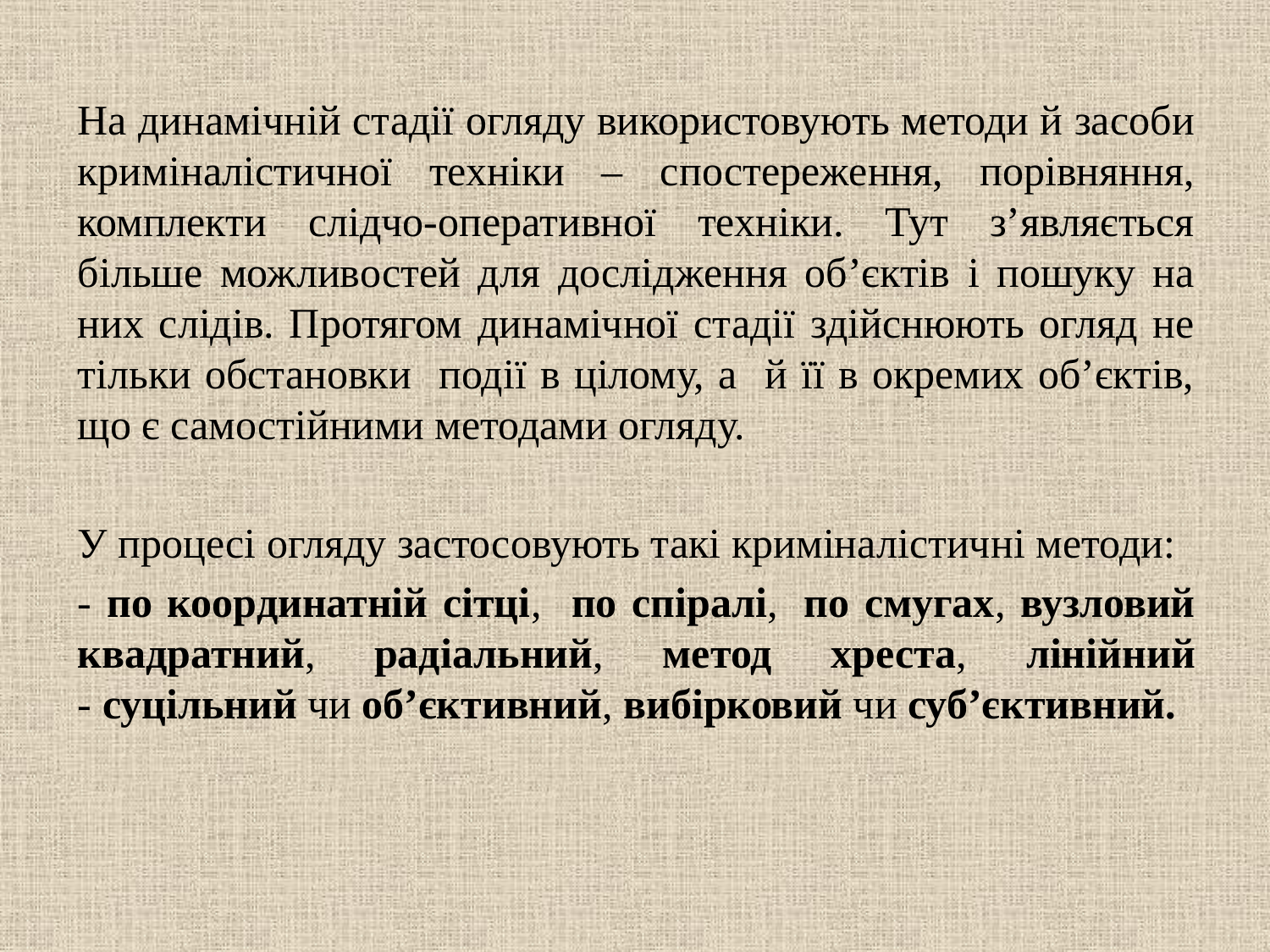

На динамічній стадії огляду використовують методи й засоби криміналістичної техніки – спостереження, порівняння, комплекти слідчо-оперативної техніки. Тут з’являється більше можливостей для дослідження об’єктів і пошуку на них слідів. Протягом динамічної стадії здійснюють огляд не тільки обстановки  події в цілому, а  й її в окремих об’єктів, що є самостійними методами огляду.

У процесі огляду застосовують такі криміналістичні методи:
- по координатній сітці,  по спіралі,  по смугах, вузловий квадратний, радіальний, метод хреста, лінійний - суцільний чи об’єктивний, вибірковий чи суб’єктивний.